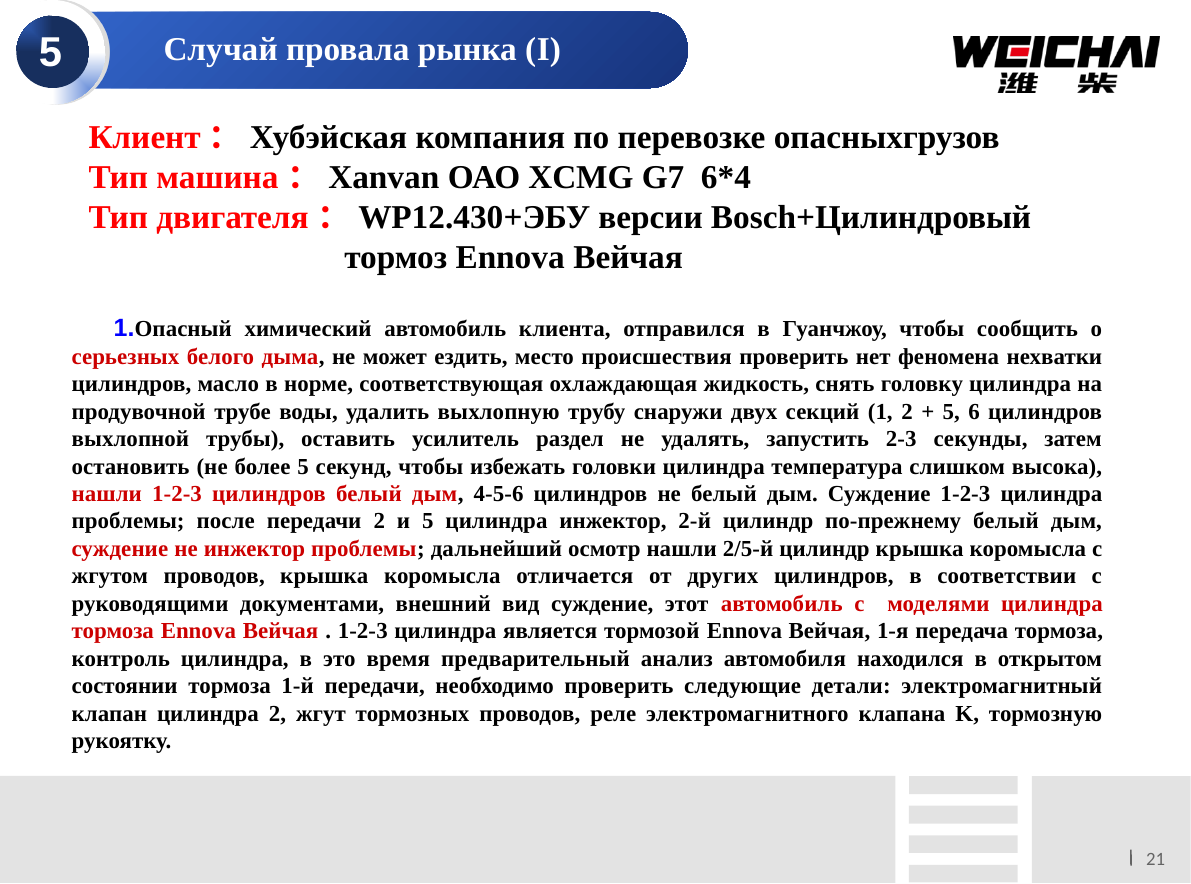

5
Случай провала рынка (I)

Клиент：Хубэйская компания по перевозке опасныхгрузов
Тип машина：Xanvan ОАО XCMG G7  6*4
Тип двигателя：WP12.430+ЭБУ версии Bosch+Цилиндровый
                               тормоз Ennova Вейчая
   1.Опасный химический автомобиль клиента, отправился в Гуанчжоу, чтобы сообщить о серьезных белого дыма, не может ездить, место происшествия проверить нет феномена нехватки цилиндров, масло в норме, соответствующая охлаждающая жидкость, снять головку цилиндра на продувочной трубе воды, удалить выхлопную трубу снаружи двух секций (1, 2 + 5, 6 цилиндров выхлопной трубы), оставить усилитель раздел не удалять, запустить 2-3 секунды, затем остановить (не более 5 секунд, чтобы избежать головки цилиндра температура слишком высока), нашли 1-2-3 цилиндров белый дым, 4-5-6 цилиндров не белый дым. Суждение 1-2-3 цилиндра проблемы; после передачи 2 и 5 цилиндра инжектор, 2-й цилиндр по-прежнему белый дым, суждение не инжектор проблемы; дальнейший осмотр нашли 2/5-й цилиндр крышка коромысла с жгутом проводов, крышка коромысла отличается от других цилиндров, в соответствии с руководящими документами, внешний вид суждение, этот автомобиль с  моделями цилиндра тормоза Ennova Вейчая . 1-2-3 цилиндра является тормозой Ennova Вейчая, 1-я передача тормоза, контроль цилиндра, в это время предварительный анализ автомобиля находился в открытом состоянии тормоза 1-й передачи, необходимо проверить следующие детали: электромагнитный клапан цилиндра 2, жгут тормозных проводов, реле электромагнитного клапана K, тормозную рукоятку.